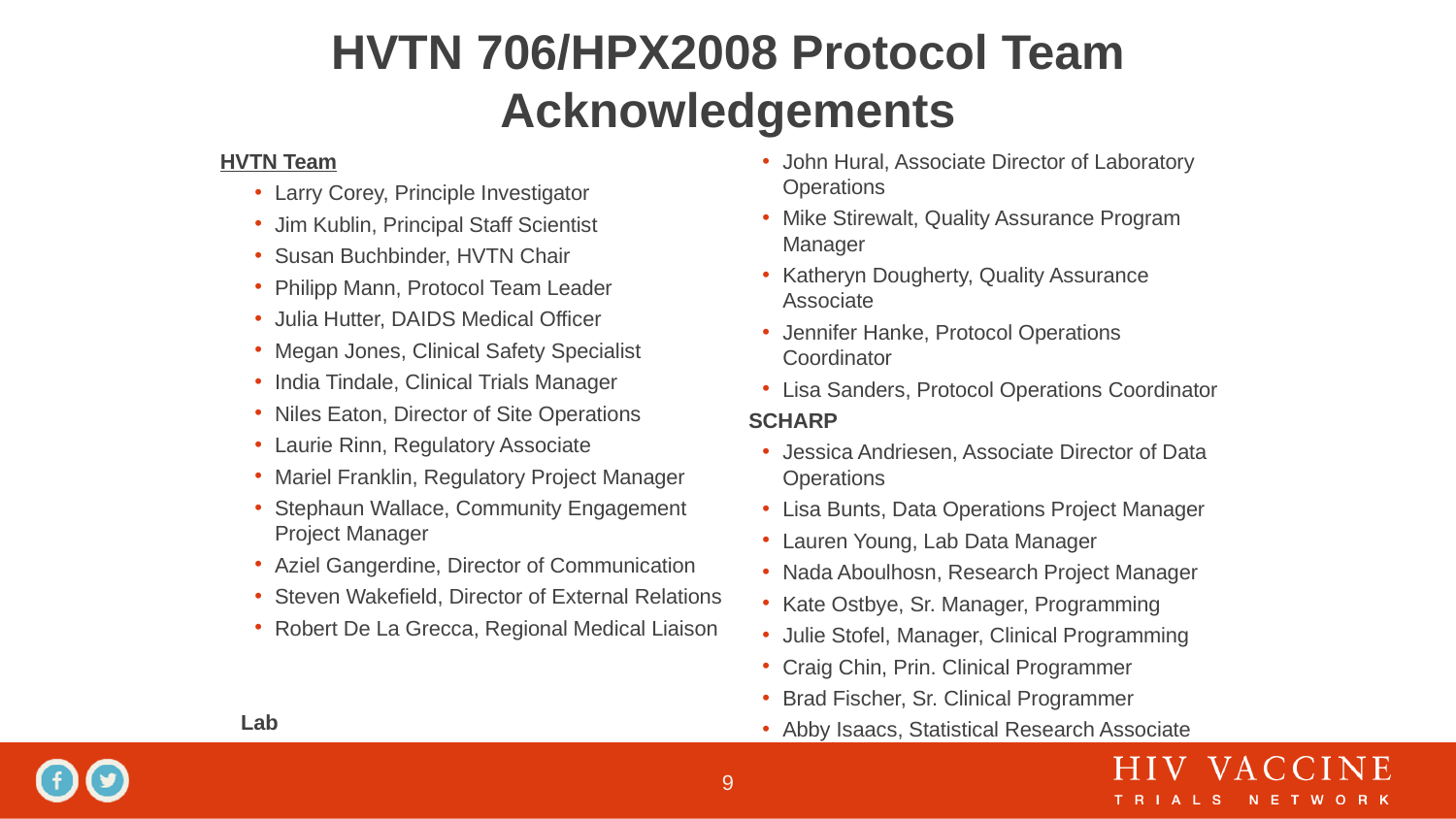

7/21/2019
9
# HVTN 706/HPX2008 Protocol Team Acknowledgements
HVTN Team
Larry Corey, Principle Investigator
Jim Kublin, Principal Staff Scientist
Susan Buchbinder, HVTN Chair
Philipp Mann, Protocol Team Leader
Julia Hutter, DAIDS Medical Officer
Megan Jones, Clinical Safety Specialist
India Tindale, Clinical Trials Manager
Niles Eaton, Director of Site Operations
Laurie Rinn, Regulatory Associate
Mariel Franklin, Regulatory Project Manager
Stephaun Wallace, Community Engagement Project Manager
Aziel Gangerdine, Director of Communication
Steven Wakefield, Director of External Relations
Robert De La Grecca, Regional Medical Liaison

Lab
John Hural, Associate Director of Laboratory Operations
Mike Stirewalt, Quality Assurance Program Manager
Katheryn Dougherty, Quality Assurance Associate
Jennifer Hanke, Protocol Operations Coordinator
Lisa Sanders, Protocol Operations Coordinator
SCHARP
Jessica Andriesen, Associate Director of Data Operations
Lisa Bunts, Data Operations Project Manager
Lauren Young, Lab Data Manager
Nada Aboulhosn, Research Project Manager
Kate Ostbye, Sr. Manager, Programming
Julie Stofel, Manager, Clinical Programming
Craig Chin, Prin. Clinical Programmer
Brad Fischer, Sr. Clinical Programmer
Abby Isaacs, Statistical Research Associate